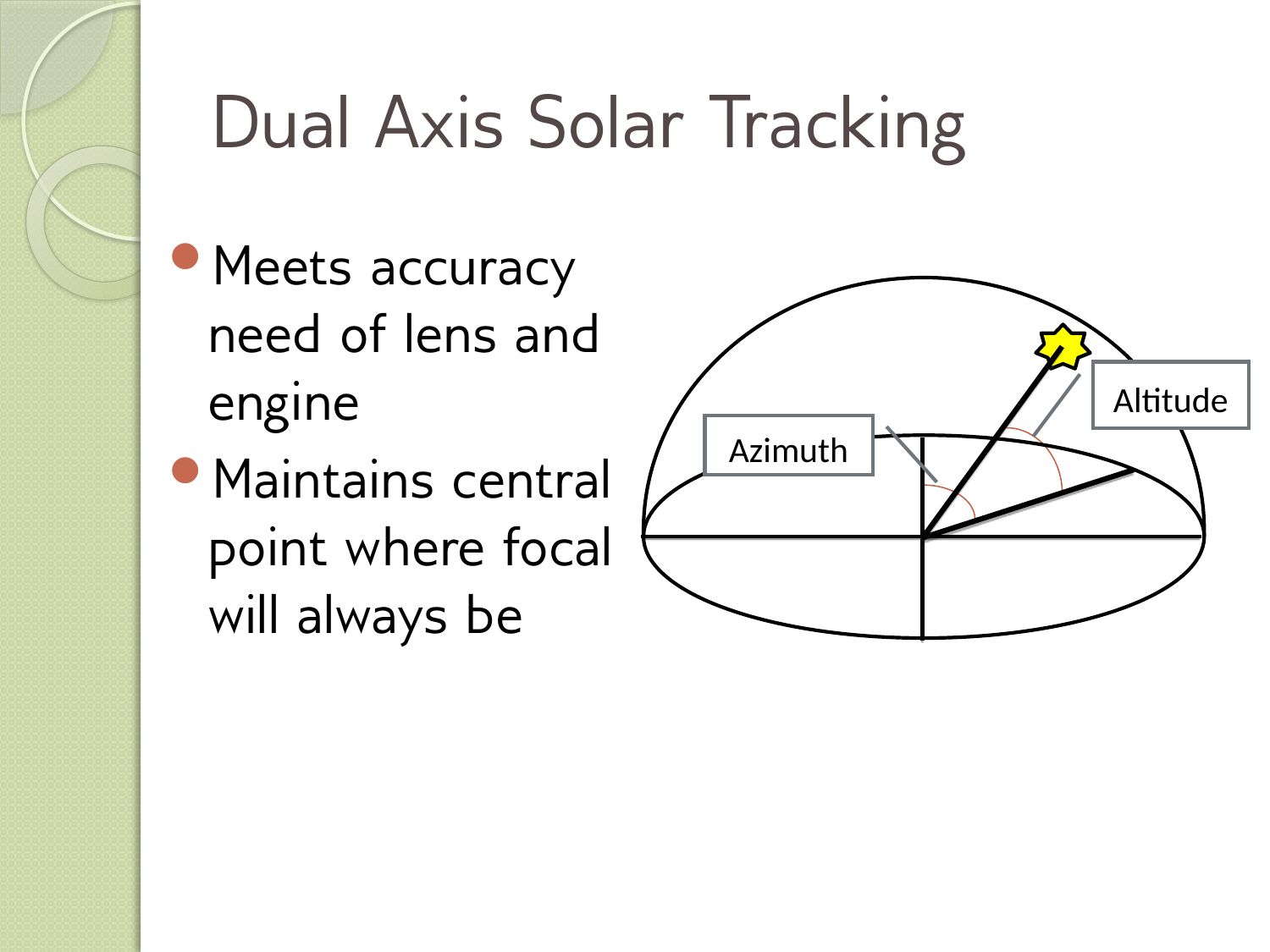

# Dual Axis Solar Tracking
Meets accuracy need of lens and engine
Maintains central point where focal will always be

Altitude
Azimuth